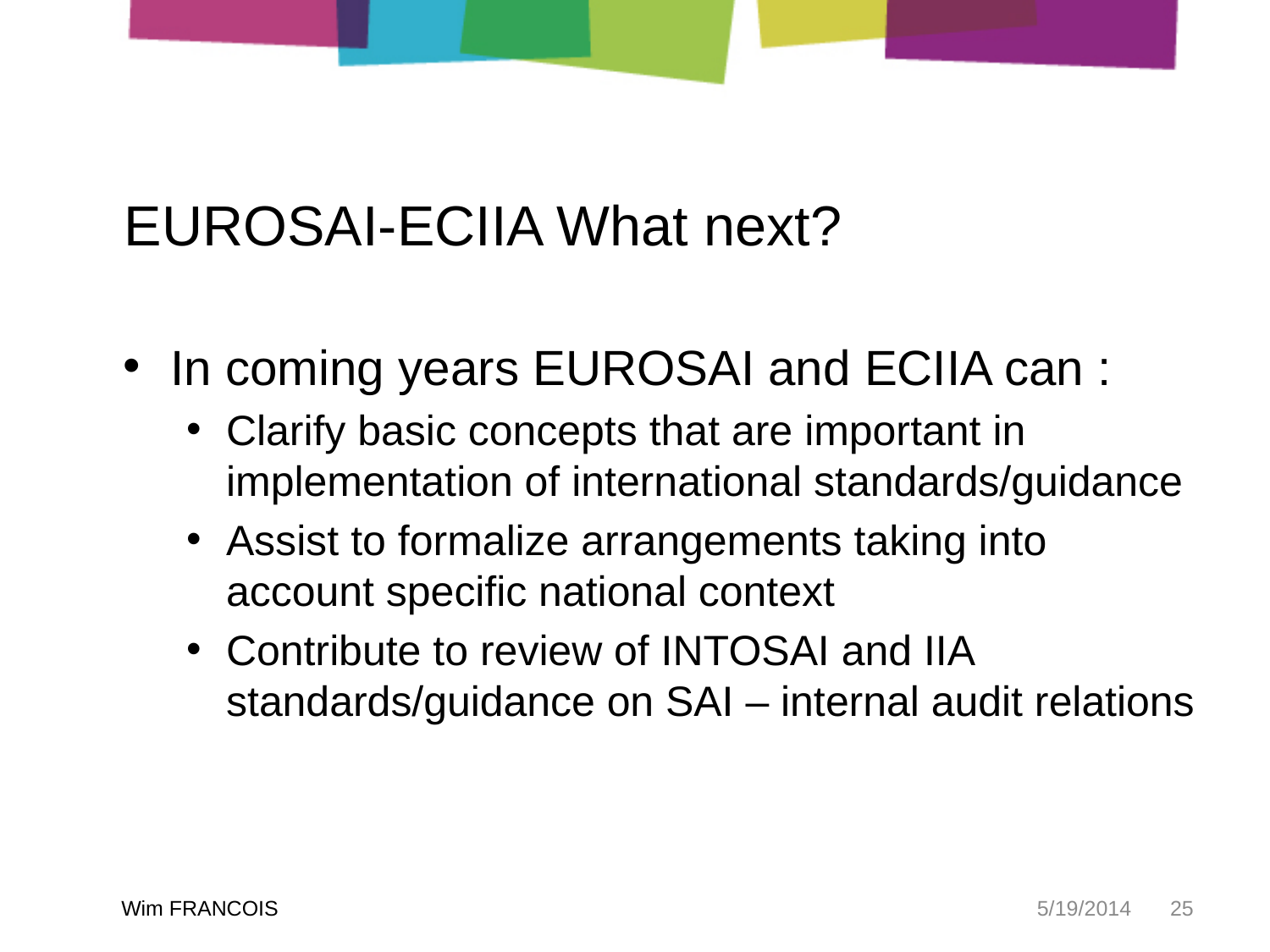

# EUROSAI-ECIIA What next?
In coming years EUROSAI and ECIIA can :
Clarify basic concepts that are important in implementation of international standards/guidance
Assist to formalize arrangements taking into account specific national context
Contribute to review of INTOSAI and IIA standards/guidance on SAI – internal audit relations
Wim FRANCOIS
5/19/2014
25